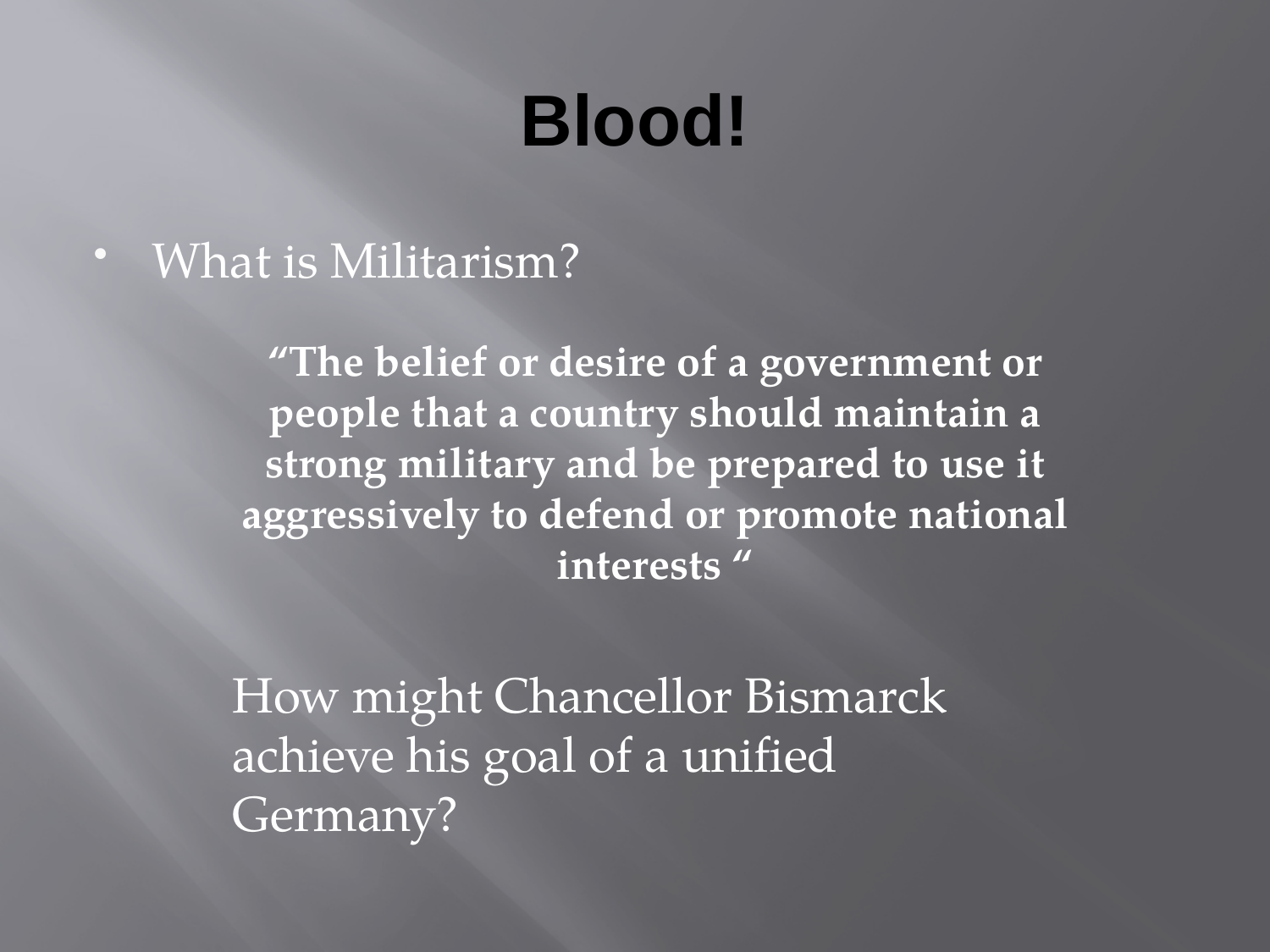

# Blood!
What is Militarism?

“The belief or desire of a government or people that a country should maintain a strong military and be prepared to use it aggressively to defend or promote national interests “
How might Chancellor Bismarck achieve his goal of a unified Germany?